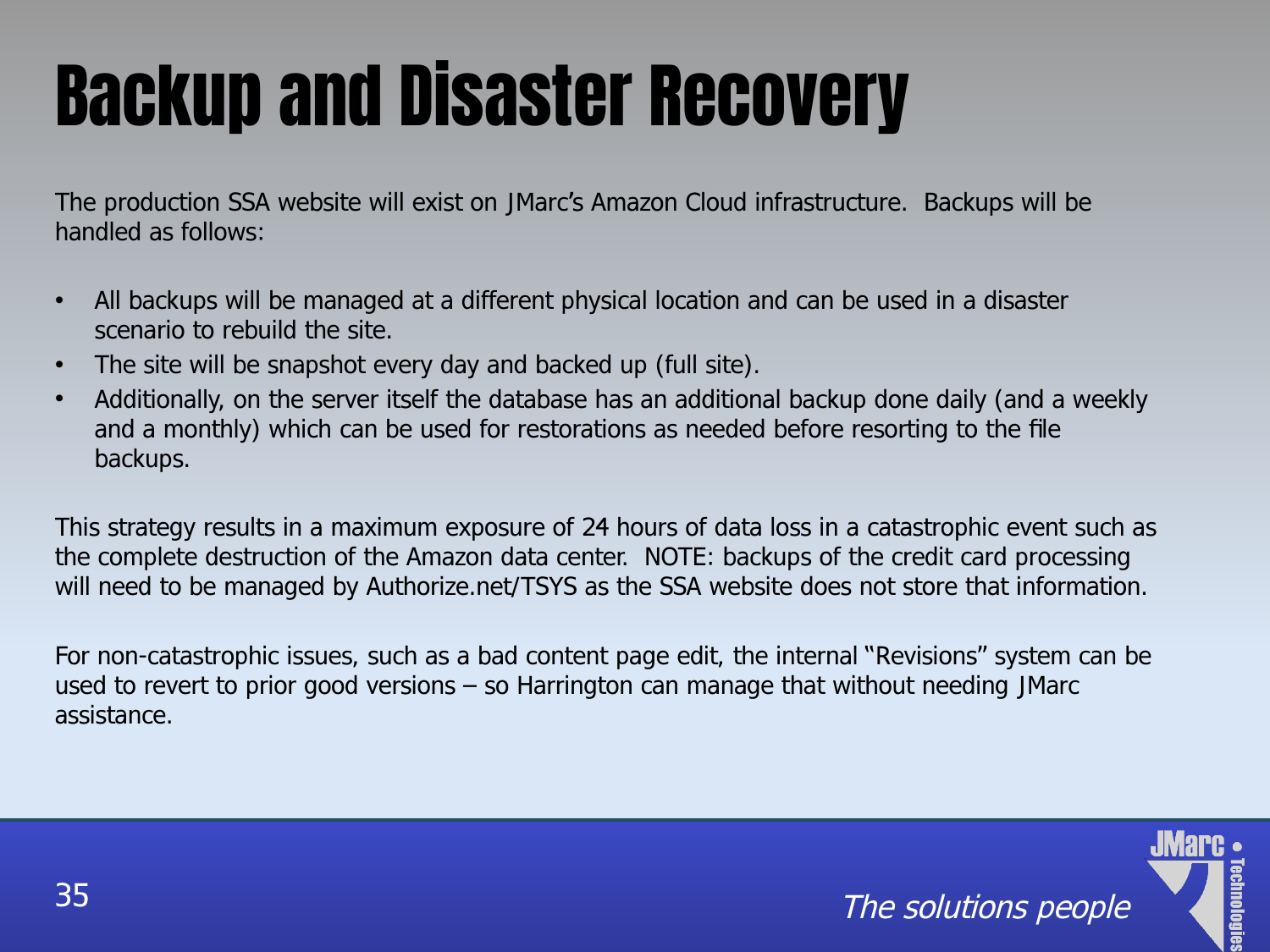

# Backup and Disaster Recovery

The production SSA website will exist on JMarc’s Amazon Cloud infrastructure.  Backups will be handled as follows:

All backups will be managed at a different physical location and can be used in a disaster scenario to rebuild the site.
The site will be snapshot every day and backed up (full site).
Additionally, on the server itself the database has an additional backup done daily (and a weekly and a monthly) which can be used for restorations as needed before resorting to the file backups.

This strategy results in a maximum exposure of 24 hours of data loss in a catastrophic event such as the complete destruction of the Amazon data center.  NOTE: backups of the credit card processing will need to be managed by Authorize.net/TSYS as the SSA website does not store that information.

For non-catastrophic issues, such as a bad content page edit, the internal “Revisions” system can be used to revert to prior good versions – so Harrington can manage that without needing JMarc assistance.

35